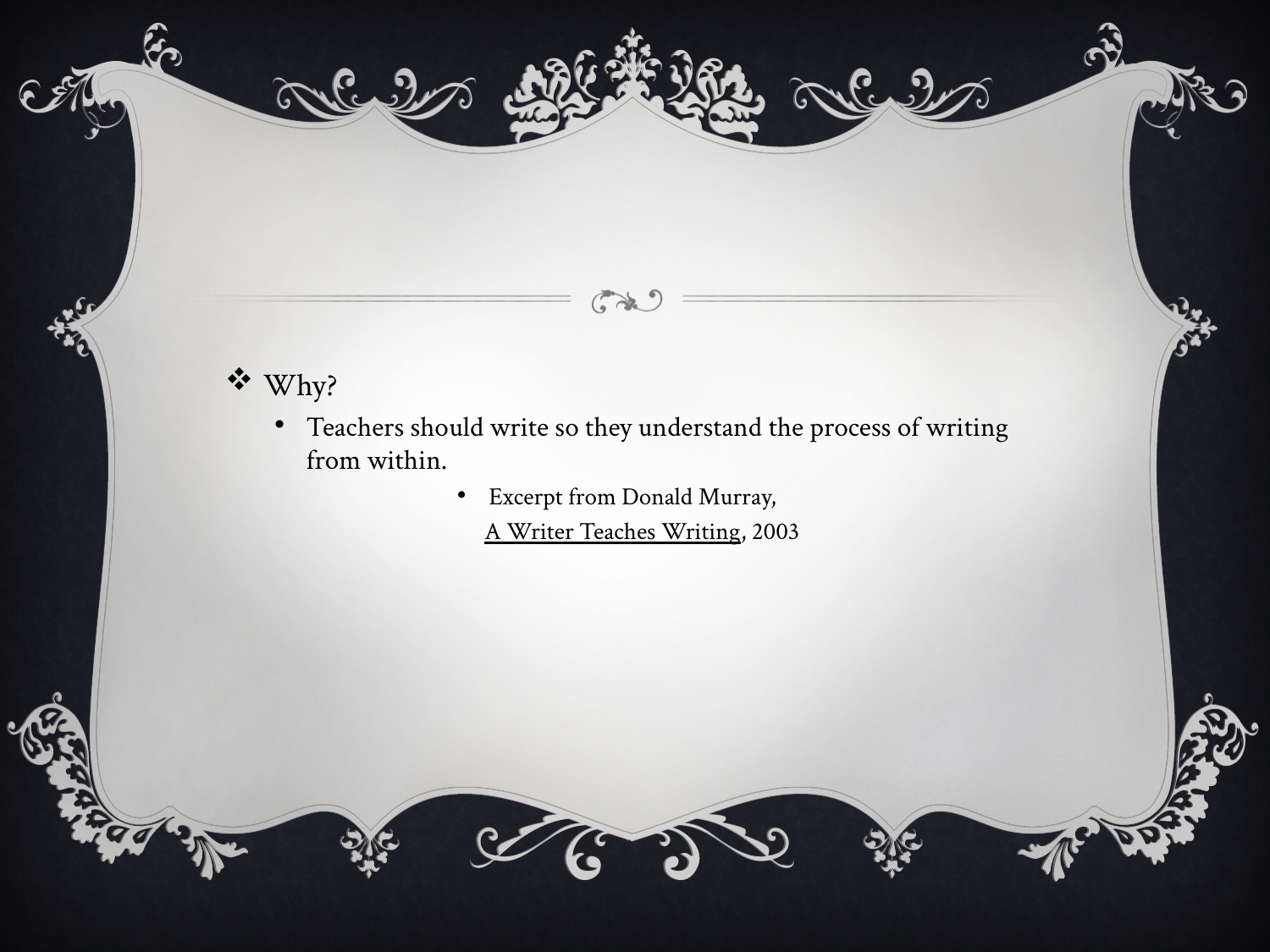

#
Why?
Teachers should write so they understand the process of writing from within.
Excerpt from Donald Murray,
     A Writer Teaches Writing, 2003